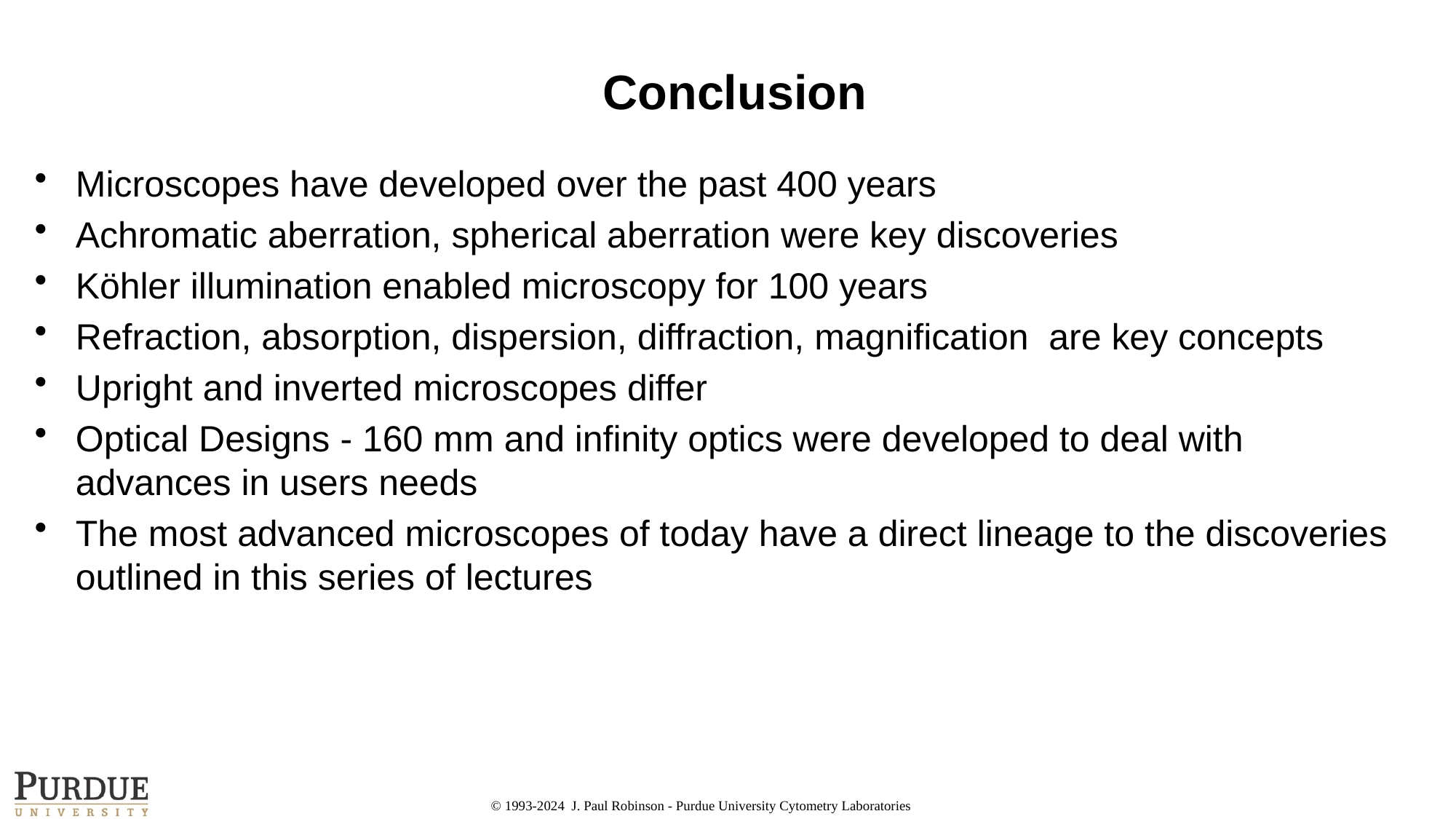

# Conclusion
Microscopes have developed over the past 400 years
Achromatic aberration, spherical aberration were key discoveries
Köhler illumination enabled microscopy for 100 years
Refraction, absorption, dispersion, diffraction, magnification  are key concepts
Upright and inverted microscopes differ
Optical Designs - 160 mm and infinity optics were developed to deal with advances in users needs
The most advanced microscopes of today have a direct lineage to the discoveries outlined in this series of lectures